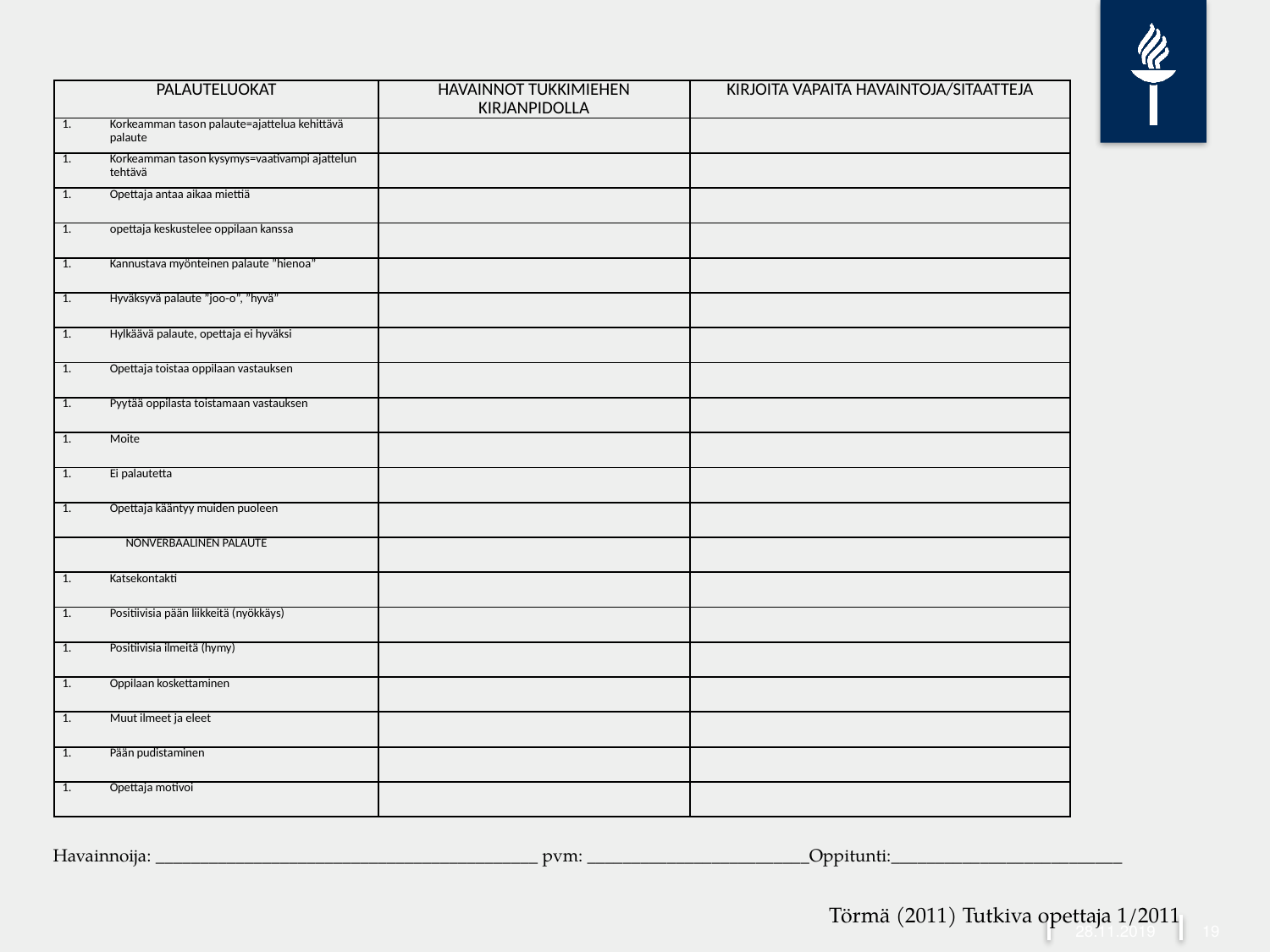

| PALAUTELUOKAT | HAVAINNOT TUKKIMIEHEN KIRJANPIDOLLA | KIRJOITA VAPAITA HAVAINTOJA/SITAATTEJA |
| --- | --- | --- |
| Korkeamman tason palaute=ajattelua kehittävä palaute |  |  |
| Korkeamman tason kysymys=vaativampi ajattelun tehtävä |  |  |
| Opettaja antaa aikaa miettiä |  |  |
| opettaja keskustelee oppilaan kanssa |  |  |
| Kannustava myönteinen palaute ”hienoa” |  |  |
| Hyväksyvä palaute ”joo-o”, ”hyvä” |  |  |
| Hylkäävä palaute, opettaja ei hyväksi |  |  |
| Opettaja toistaa oppilaan vastauksen |  |  |
| Pyytää oppilasta toistamaan vastauksen |  |  |
| Moite |  |  |
| Ei palautetta |  |  |
| Opettaja kääntyy muiden puoleen |  |  |
| NONVERBAALINEN PALAUTE |  |  |
| Katsekontakti |  |  |
| Positiivisia pään liikkeitä (nyökkäys) |  |  |
| Positiivisia ilmeitä (hymy) |  |  |
| Oppilaan koskettaminen |  |  |
| Muut ilmeet ja eleet |  |  |
| Pään pudistaminen |  |  |
| Opettaja motivoi |  |  |

Havainnoija: ___________________________________________ pvm: _________________________Oppitunti:__________________________
Törmä (2011) Tutkiva opettaja 1/2011
28.11.2019
19